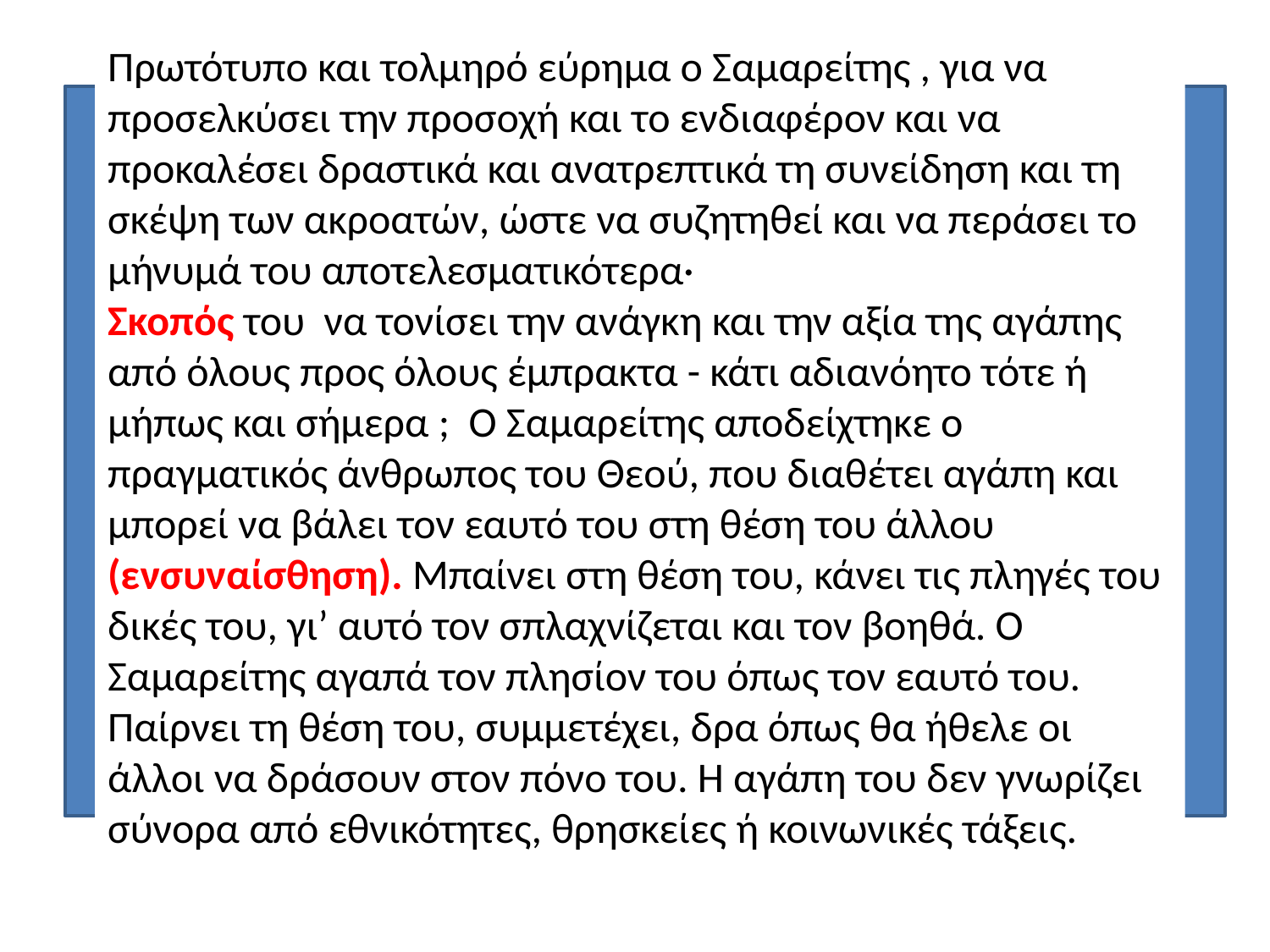

Πρωτότυπο και τολμηρό εύρημα ο Σαμαρείτης , για να προσελκύσει την προσοχή και το ενδιαφέρον και να προκαλέσει δραστικά και ανατρεπτικά τη συνείδηση και τη σκέψη των ακροατών, ώστε να συζητηθεί και να περάσει το μήνυμά του αποτελεσματικότερα·
Σκοπός του  να τονίσει την ανάγκη και την αξία της αγάπης από όλους προς όλους έμπρακτα - κάτι αδιανόητο τότε ή μήπως και σήμερα ;  Ο Σαμαρείτης αποδείχτηκε ο πραγματικός άνθρωπος του Θεού, που διαθέτει αγάπη και μπορεί να βάλει τον εαυτό του στη θέση του άλλου (ενσυναίσθηση). Μπαίνει στη θέση του, κάνει τις πληγές του δικές του, γι’ αυτό τον σπλαχνίζεται και τον βοηθά. Ο Σαμαρείτης αγαπά τον πλησίον του όπως τον εαυτό του. Παίρνει τη θέση του, συμμετέχει, δρα όπως θα ήθελε οι άλλοι να δράσουν στον πόνο του. Η αγάπη του δεν γνωρίζει σύνορα από εθνικότητες, θρησκείες ή κοινωνικές τάξεις.